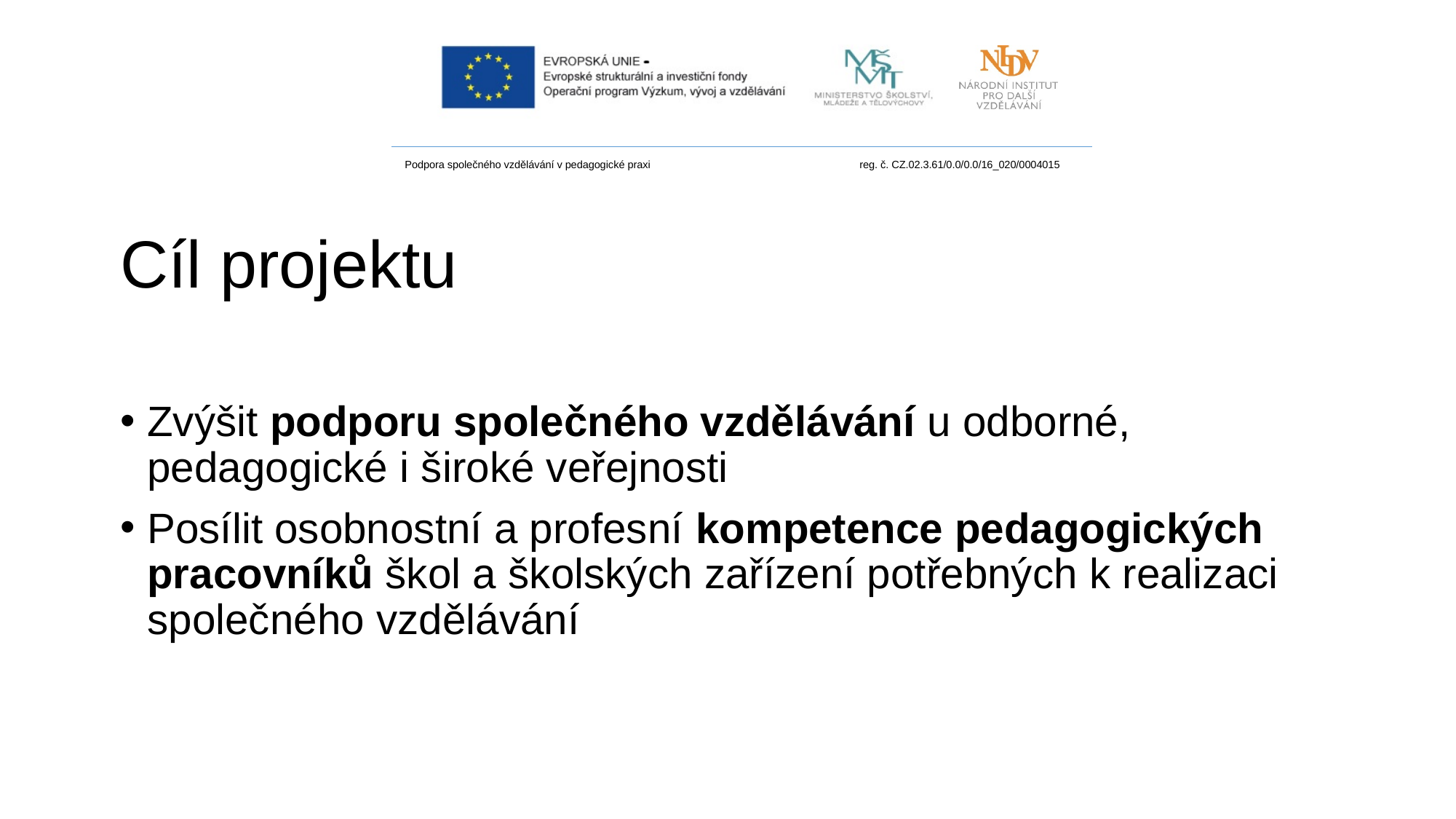

# Cíl projektu
Zvýšit podporu společného vzdělávání u odborné, pedagogické i široké veřejnosti
Posílit osobnostní a profesní kompetence pedagogických pracovníků škol a školských zařízení potřebných k realizaci společného vzdělávání